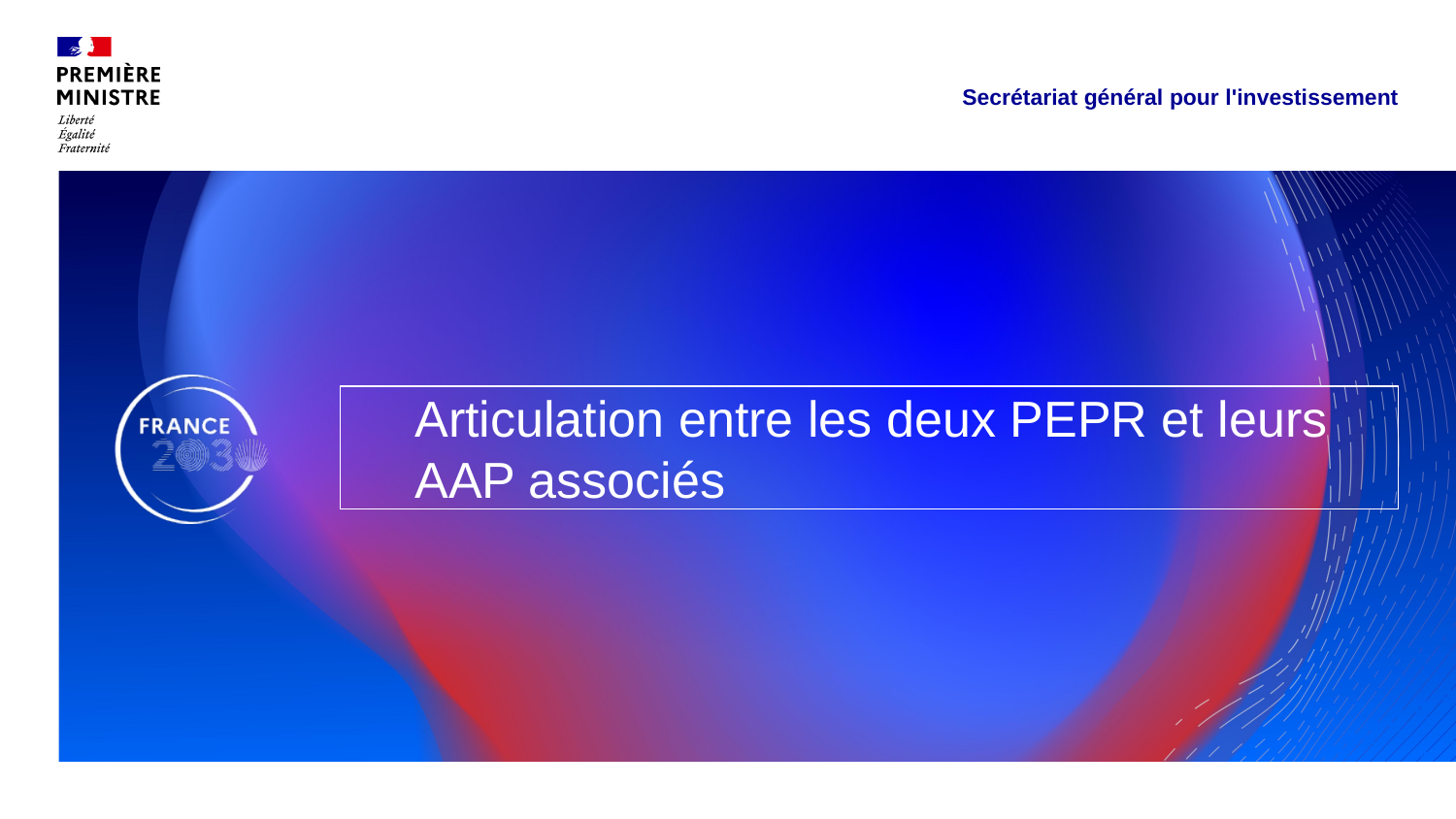

Secrétariat général pour l'investissement
# Articulation entre les deux PEPR et leurs AAP associés

15/05/2024
50